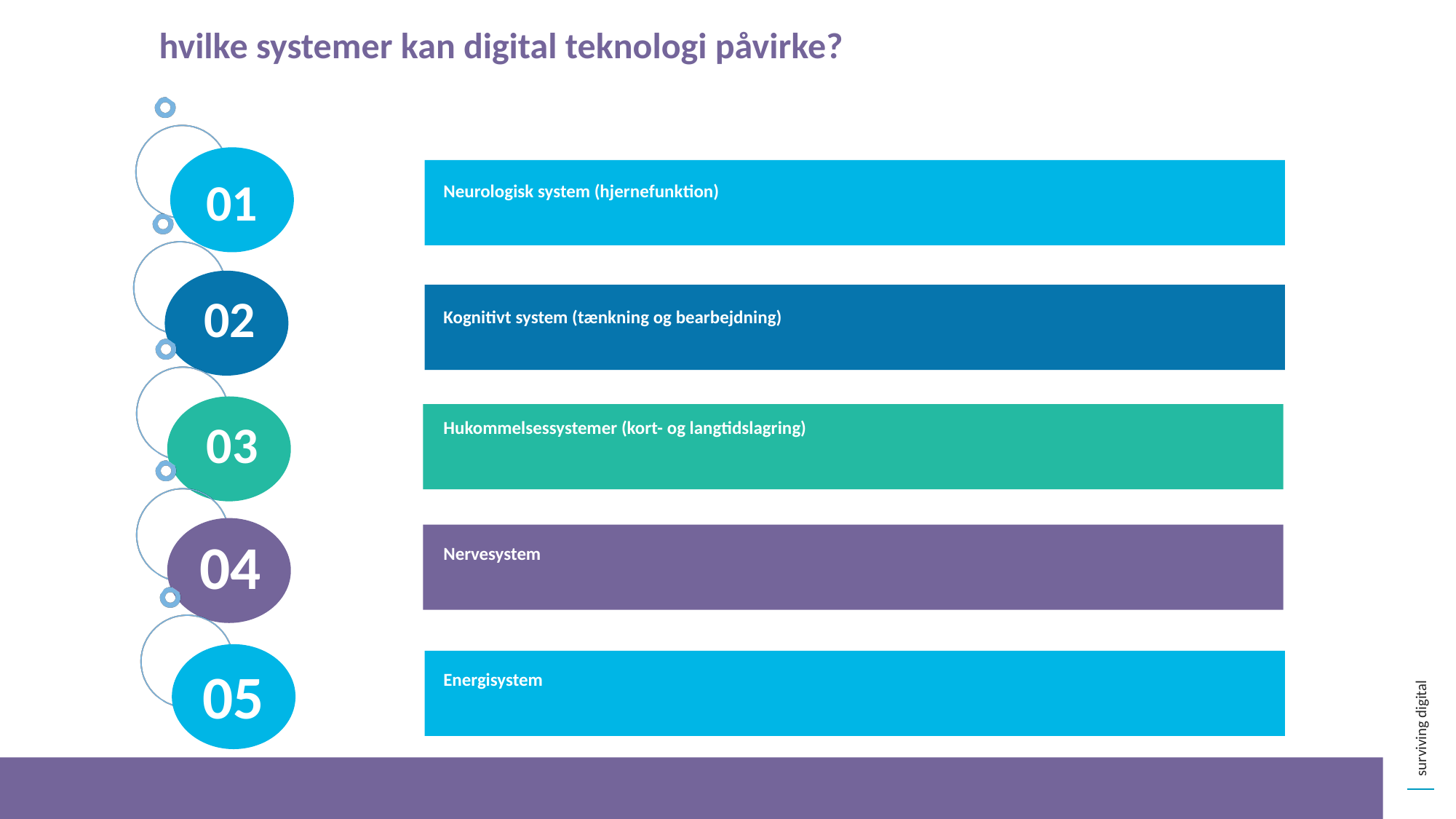

hvilke systemer kan digital teknologi påvirke?
01
Neurologisk system (hjernefunktion)
02
Kognitivt system (tænkning og bearbejdning)
03
Hukommelsessystemer (kort- og langtidslagring)
04
Nervesystem
05
Energisystem